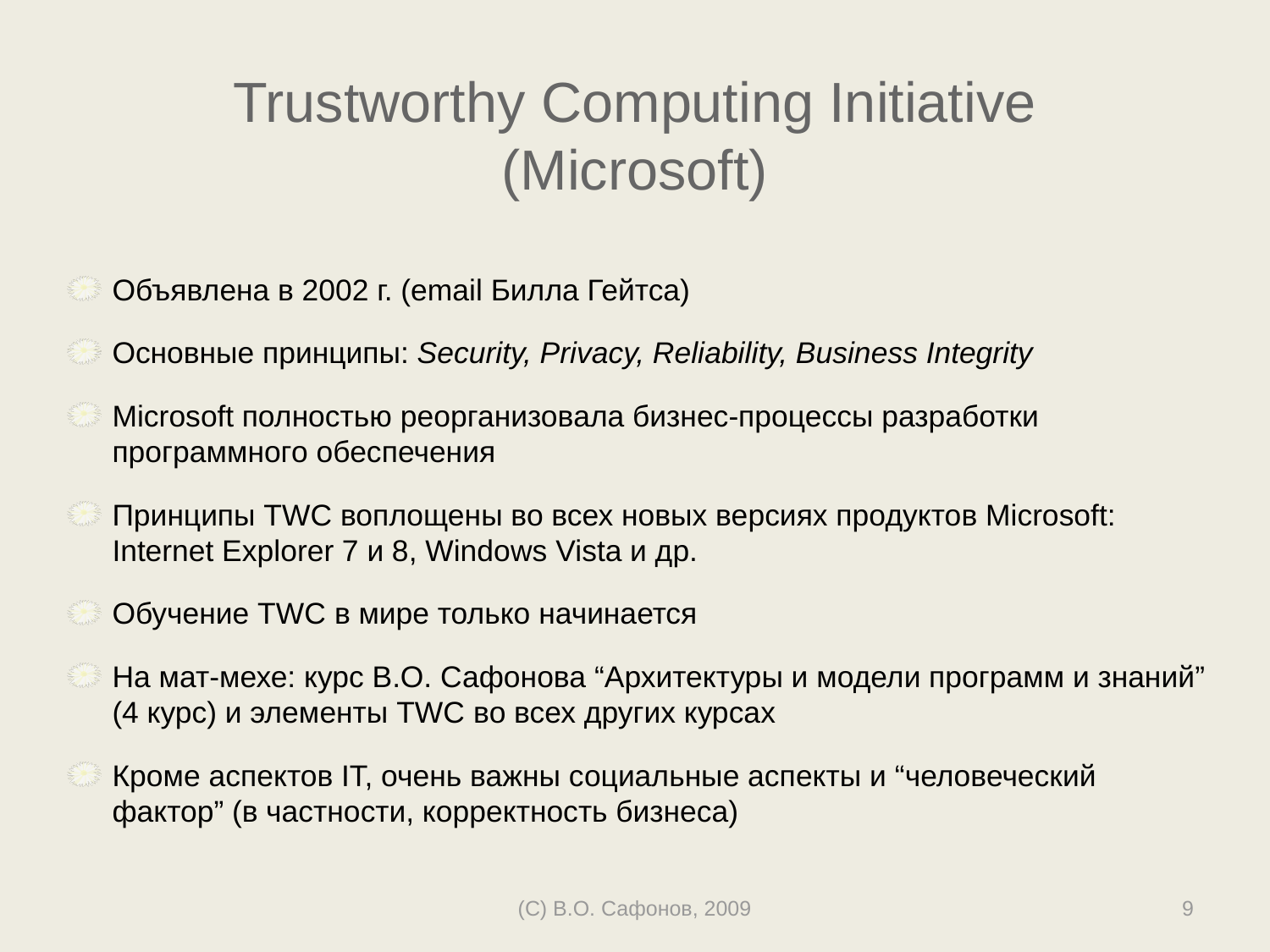

# Trustworthy Computing Initiative (Microsoft)
Объявлена в 2002 г. (email Билла Гейтса)
Основные принципы: Security, Privacy, Reliability, Business Integrity
Microsoft полностью реорганизовала бизнес-процессы разработки программного обеспечения
Принципы TWC воплощены во всех новых версиях продуктов Microsoft: Internet Explorer 7 и 8, Windows Vista и др.
Обучение TWC в мире только начинается
На мат-мехе: курс В.О. Сафонова “Архитектуры и модели программ и знаний” (4 курс) и элементы TWC во всех других курсах
Кроме аспектов IT, очень важны социальные аспекты и “человеческий фактор” (в частности, корректность бизнеса)
(C) В.О. Сафонов, 2009
9